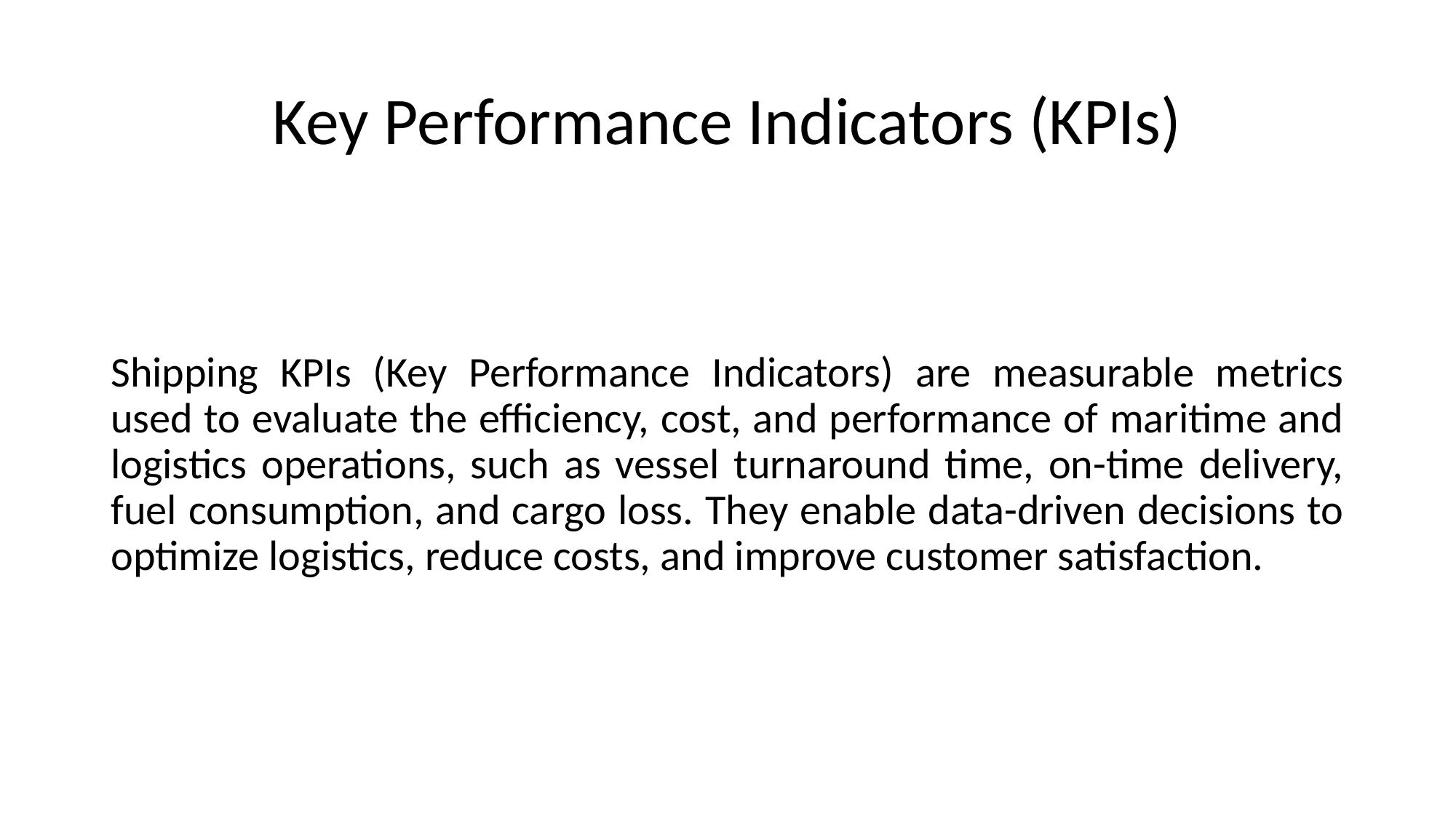

# Key Performance Indicators (KPIs)

Shipping KPIs (Key Performance Indicators) are measurable metrics used to evaluate the efficiency, cost, and performance of maritime and logistics operations, such as vessel turnaround time, on-time delivery, fuel consumption, and cargo loss. They enable data-driven decisions to optimize logistics, reduce costs, and improve customer satisfaction.